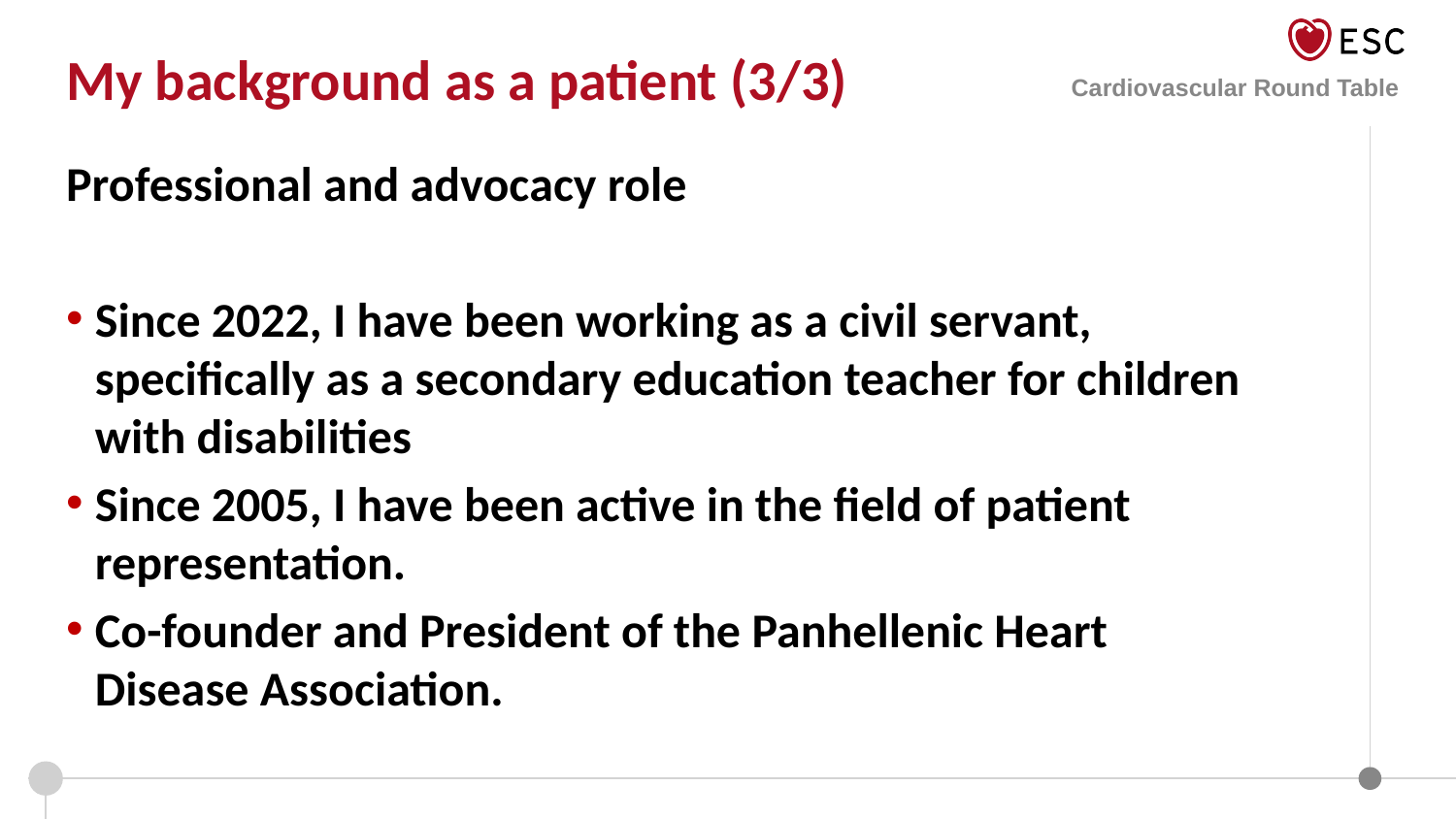

My background as a patient (3/3)
Professional and advocacy role

Since 2022, I have been working as a civil servant, specifically as a secondary education teacher for children with disabilities
Since 2005, I have been active in the field of patient representation.
Co-founder and President of the Panhellenic Heart Disease Association.